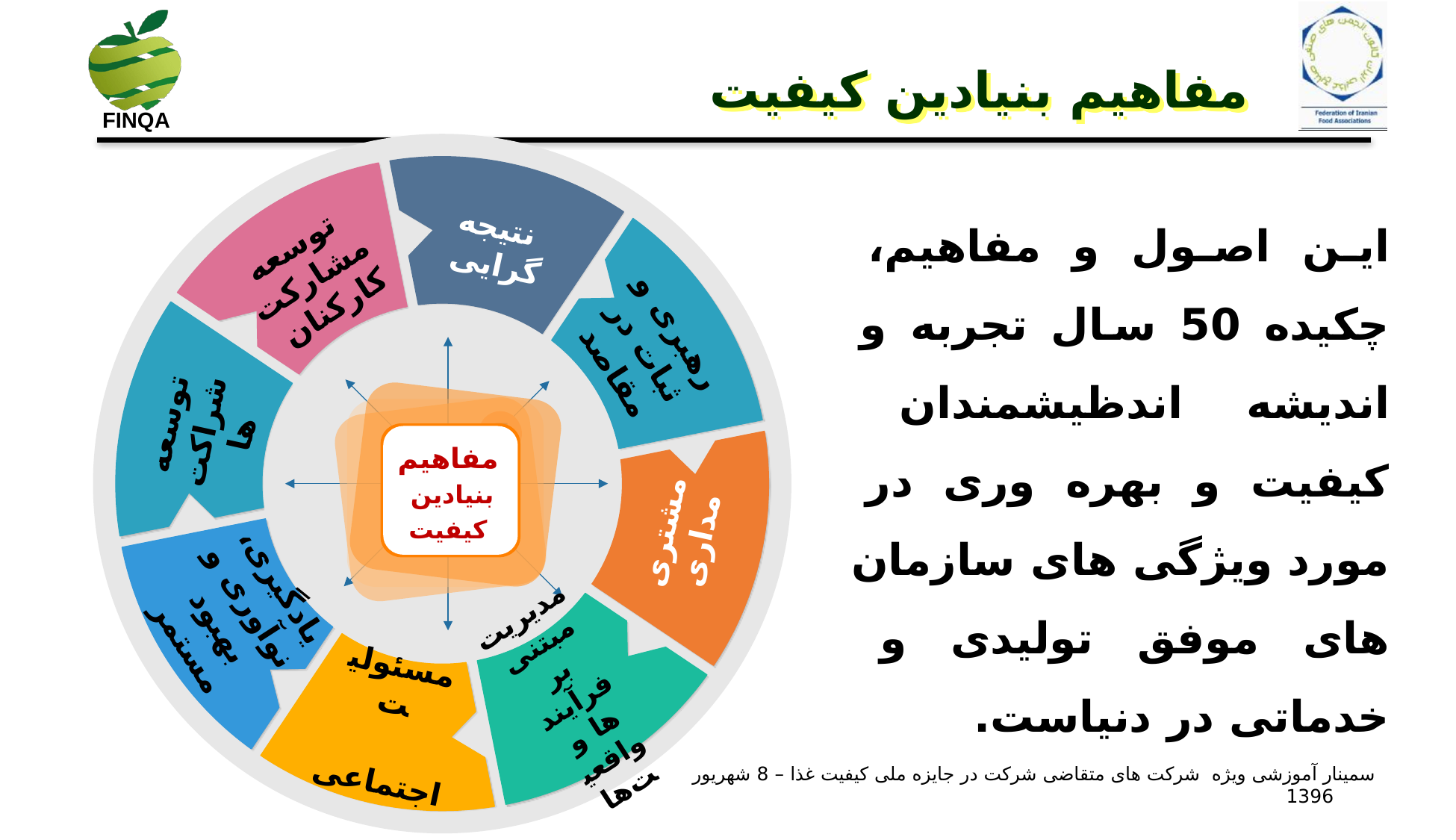

مفاهیم بنیادین کیفیت

مشتری مداری

مدیریت مبتنی بر فرآیندها و واقعیت‌ها

مسئولیت
 اجتماعی

یادگیری، نوآوری و بهبود مستمر

توسعه شراکت ها

توسعه مشارکت کارکنان

نتیجه گرایی

رهبری و ثبات در مقاصد
مفاهیم
 بنیادین
کیفیت

5
این اصول و مفاهیم، چکیده 50 سال تجربه و اندیشه اندظیشمندان کیفیت و بهره وری در مورد ویژگی های سازمان های موفق تولیدی و خدماتی در دنیاست.